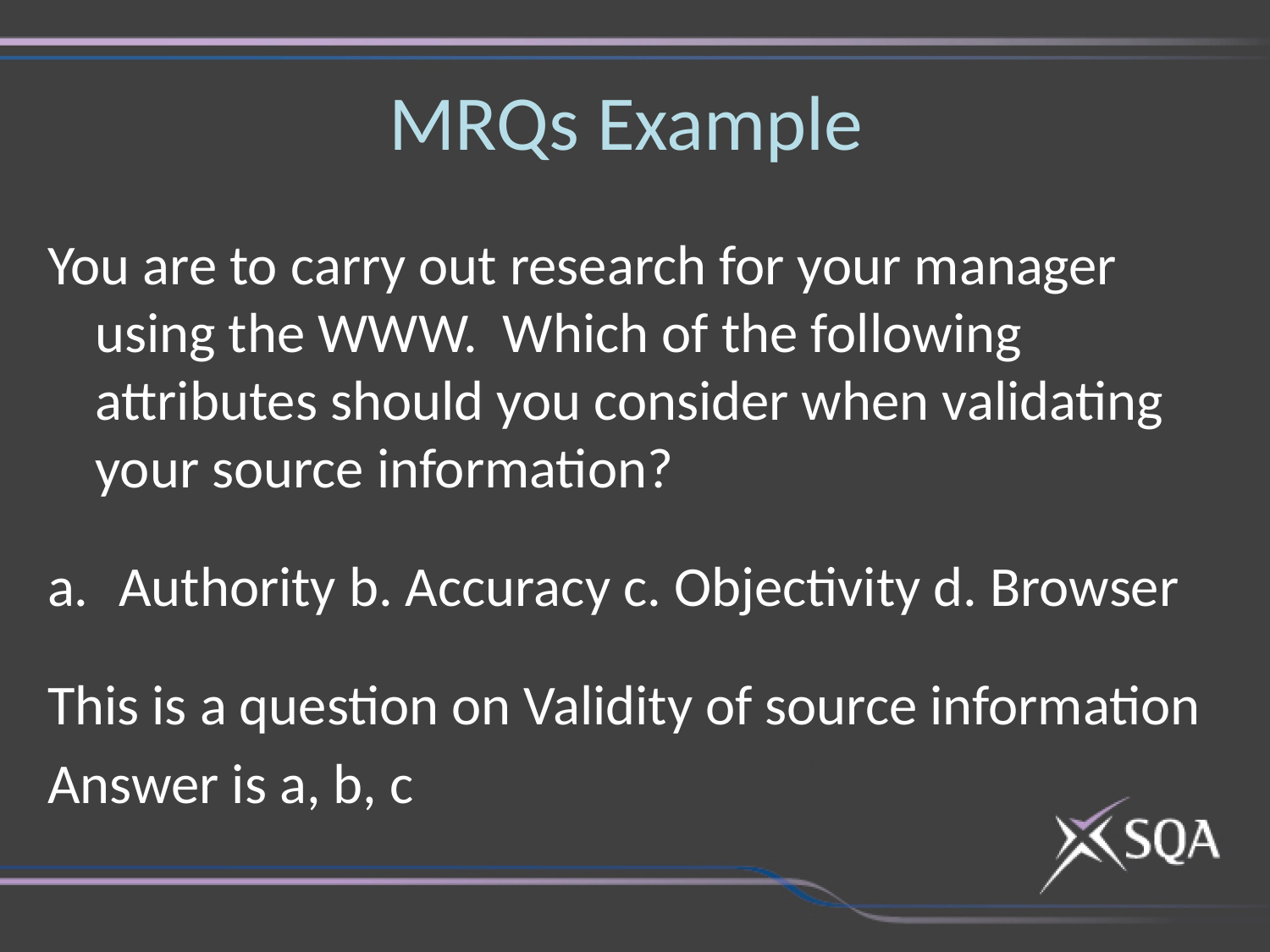

# MRQs Example
You are to carry out research for your manager using the WWW.  Which of the following attributes should you consider when validating your source information?

Authority b. Accuracy c. Objectivity d. Browser

This is a question on Validity of source information
Answer is a, b, c